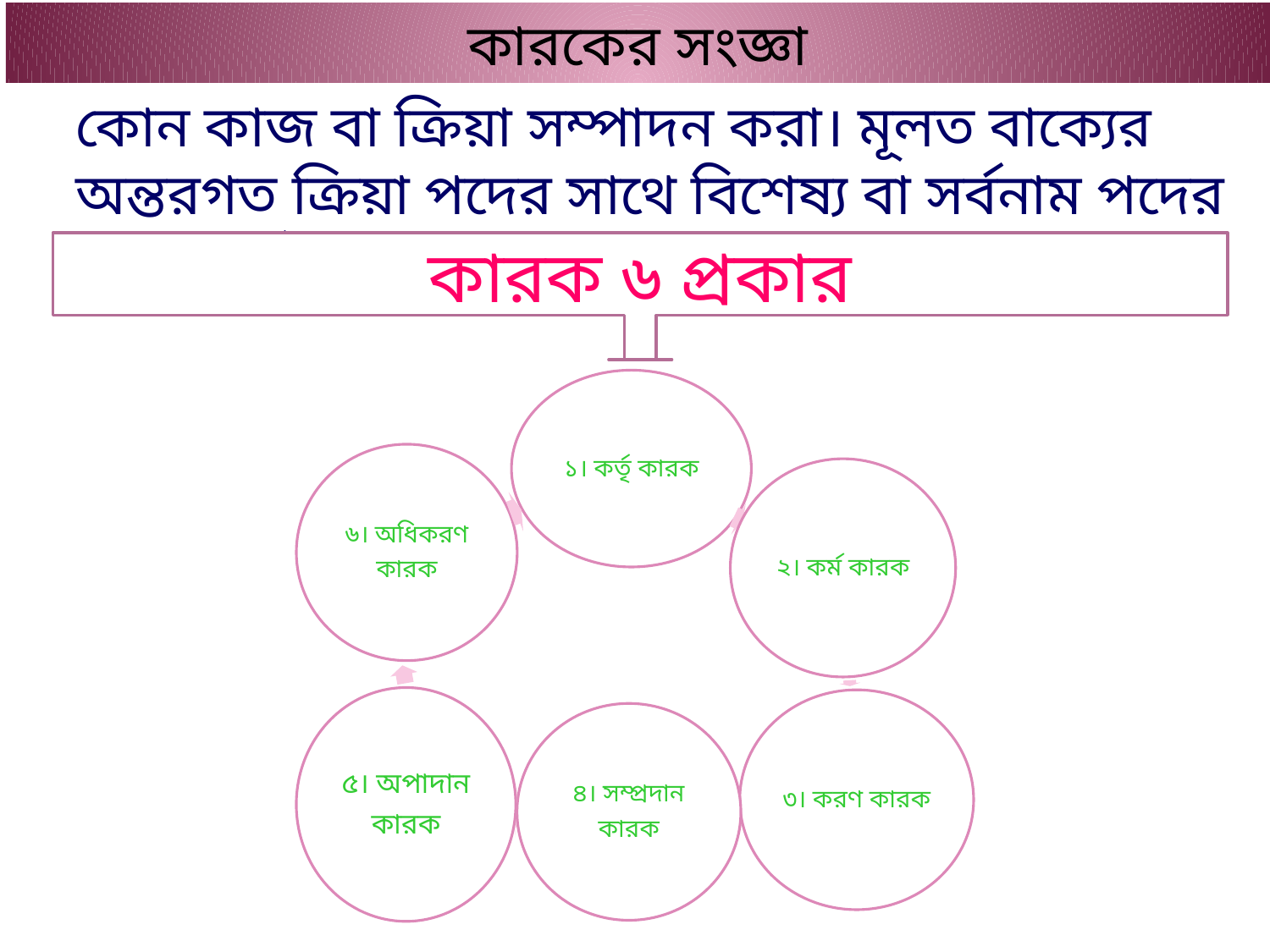

কারকের সংজ্ঞা
কোন কাজ বা ক্রিয়া সম্পাদন করা। মূলত বাক্যের অন্তরগত ক্রিয়া পদের সাথে বিশেষ্য বা সর্বনাম পদের যে সম্পর্ক তাকে কারক বলে।
কারক ৬ প্রকার
১। কর্তৃ কারক

২। কর্ম কারক

৩। করণ কারক

৪। সম্প্রদান
কারক

৫। অপাদান
কারক

৬। অধিকরণ
কারক